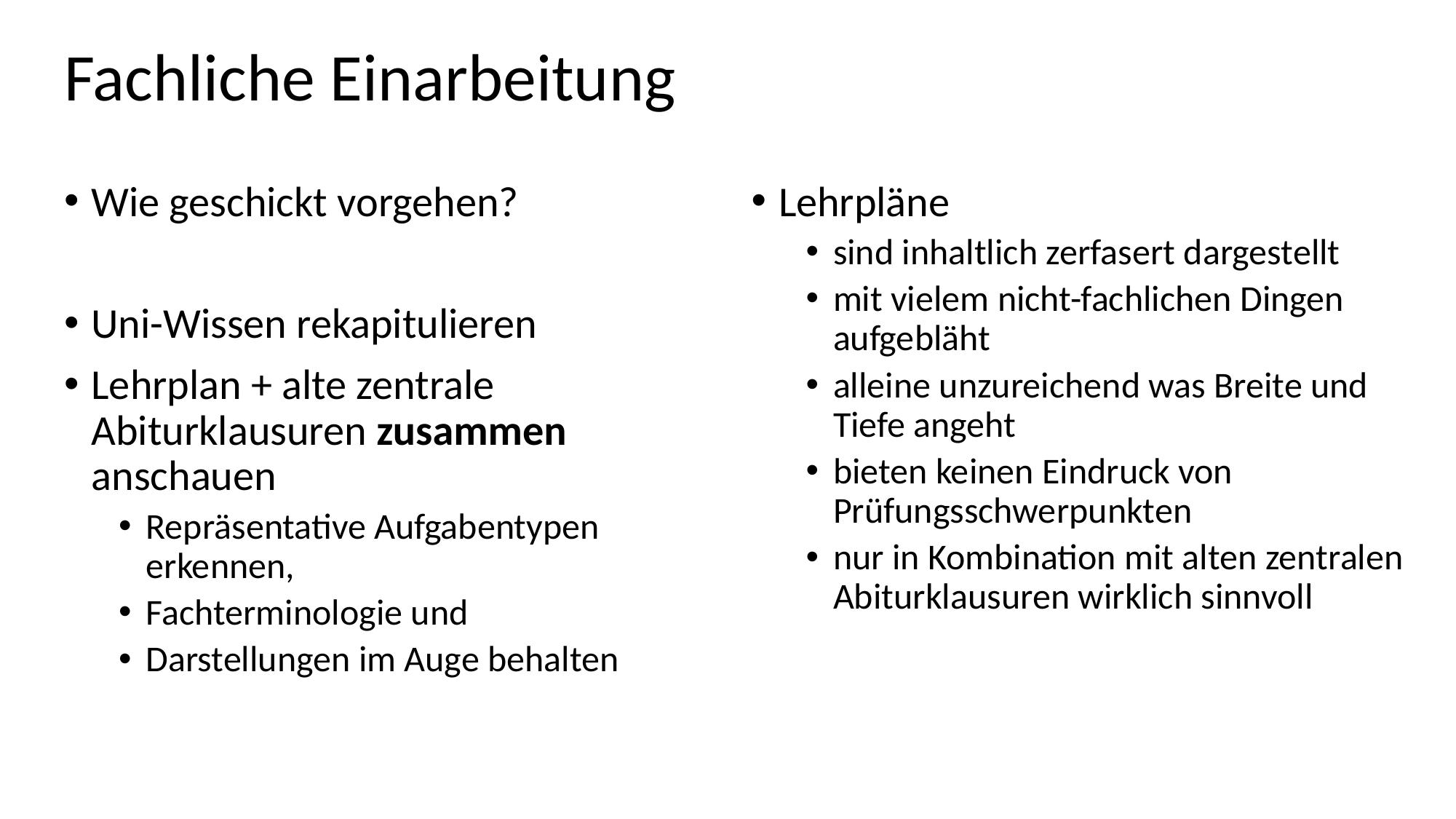

# Fachliche Einarbeitung
Wie geschickt vorgehen?

Uni-Wissen rekapitulieren
Lehrplan + alte zentrale Abiturklausuren zusammen anschauen
Repräsentative Aufgabentypen erkennen,
Fachterminologie und
Darstellungen im Auge behalten
Lehrpläne
sind inhaltlich zerfasert dargestellt
mit vielem nicht-fachlichen Dingen aufgebläht
alleine unzureichend was Breite und Tiefe angeht
bieten keinen Eindruck von Prüfungsschwerpunkten
nur in Kombination mit alten zentralen Abiturklausuren wirklich sinnvoll